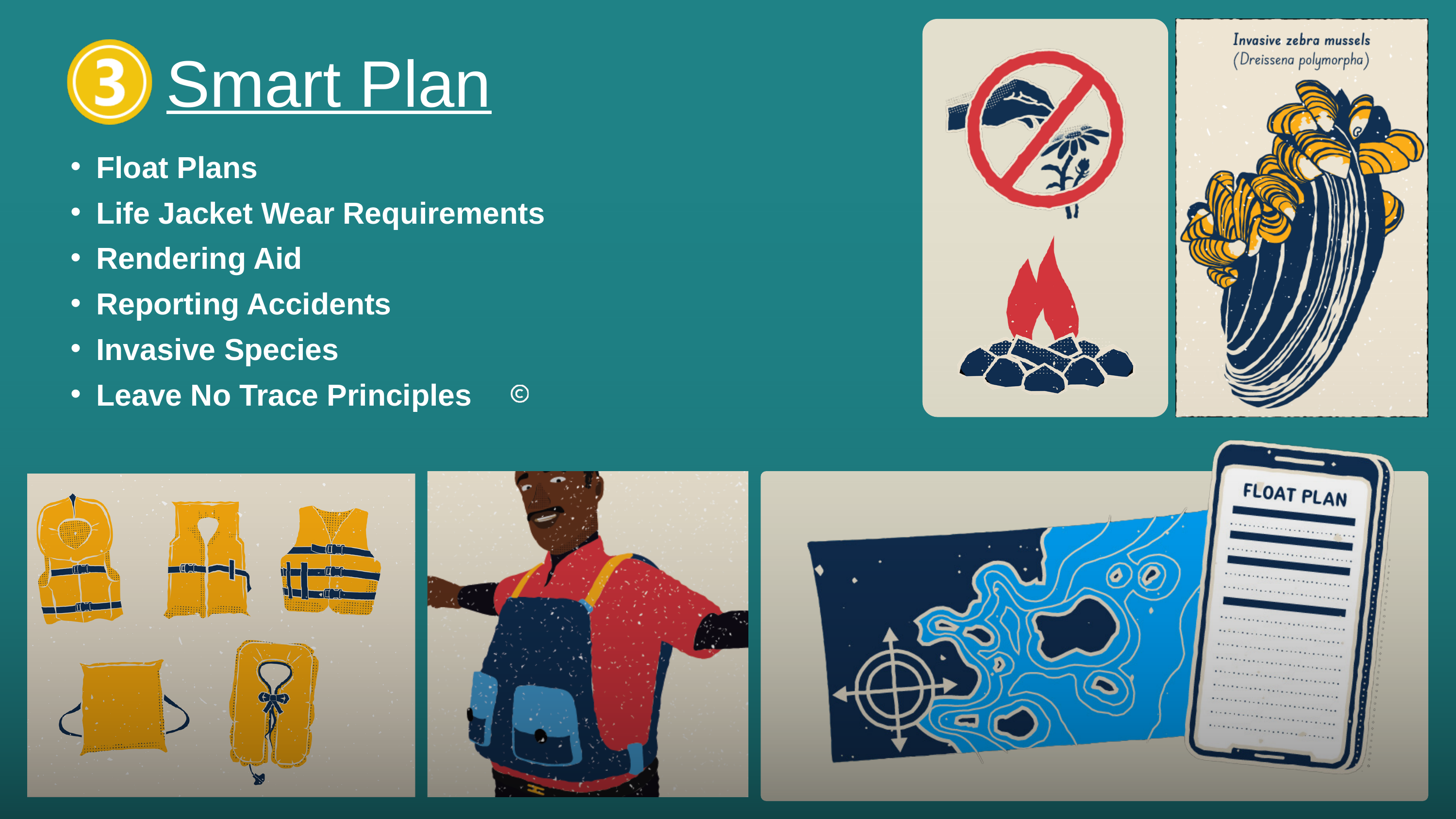

Smart Plan

Float Plans
Life Jacket Wear Requirements
Rendering Aid
Reporting Accidents
Invasive Species
Leave No Trace Principles